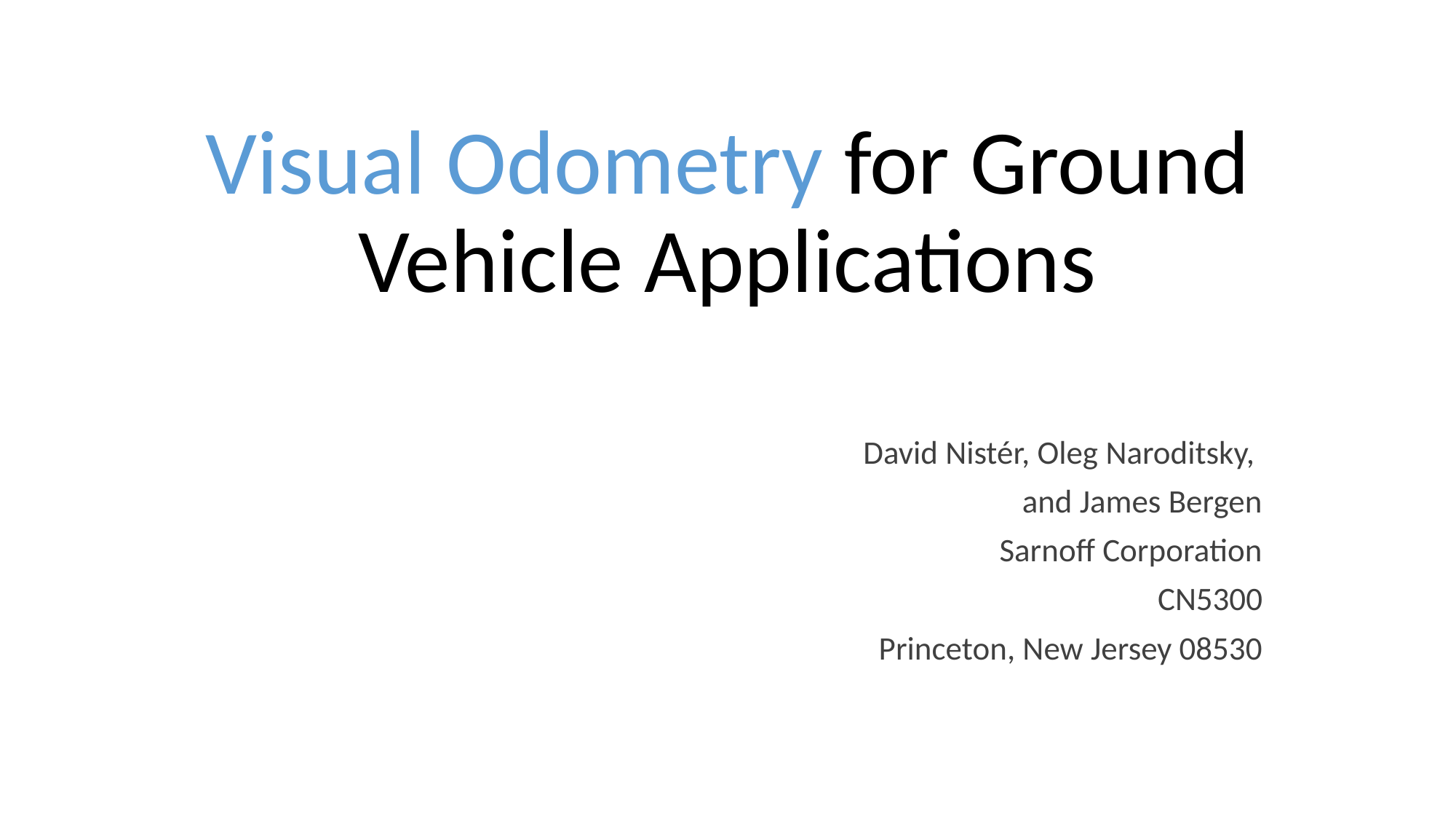

# Visual Odometry for Ground Vehicle Applications
David Nistér, Oleg Naroditsky,
                                                         and James Bergen
Sarnoff Corporation
CN5300
Princeton, New Jersey 08530